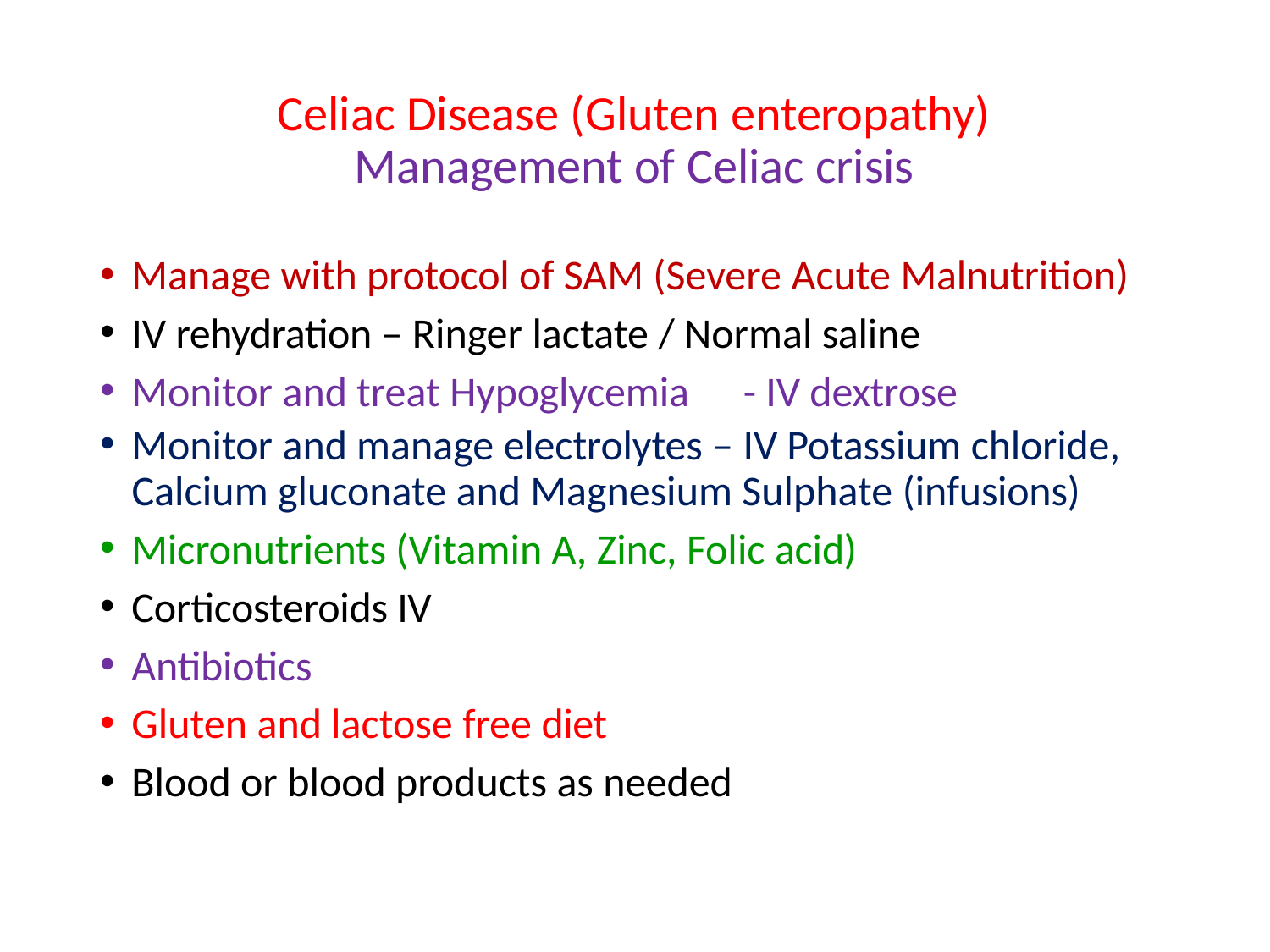

# Celiac Disease (Gluten enteropathy) Management of Celiac crisis
Manage with protocol of SAM (Severe Acute Malnutrition)
IV rehydration – Ringer lactate / Normal saline
Monitor and treat Hypoglycemia	- IV dextrose
Monitor and manage electrolytes – IV Potassium chloride,
Calcium gluconate and Magnesium Sulphate (infusions)
Micronutrients (Vitamin A, Zinc, Folic acid)
Corticosteroids IV
Antibiotics
Gluten and lactose free diet
Blood or blood products as needed